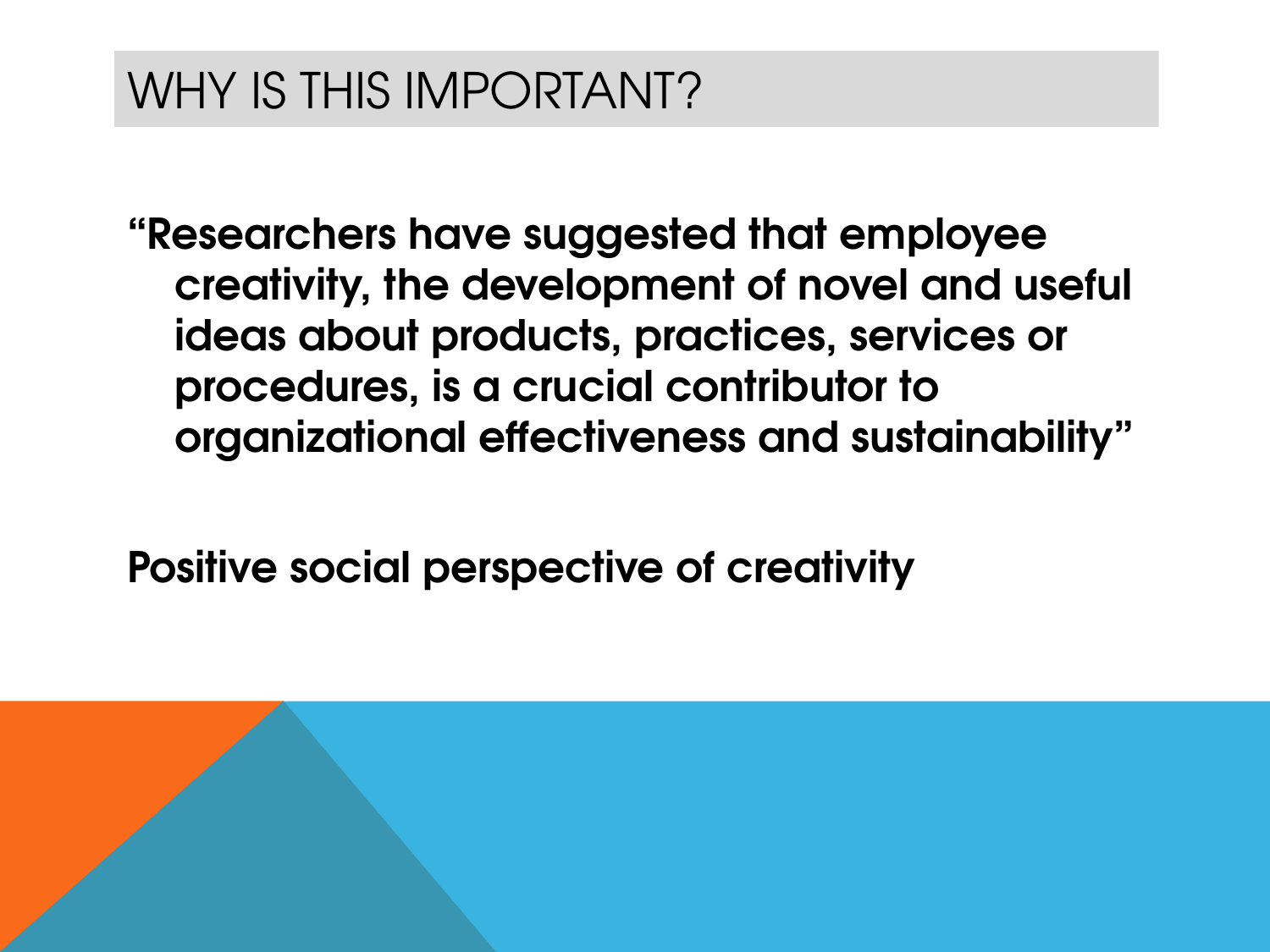

# Why is this important?
“Researchers have suggested that employee creativity, the development of novel and useful ideas about products, practices, services or procedures, is a crucial contributor to organizational effectiveness and sustainability”

Positive social perspective of creativity